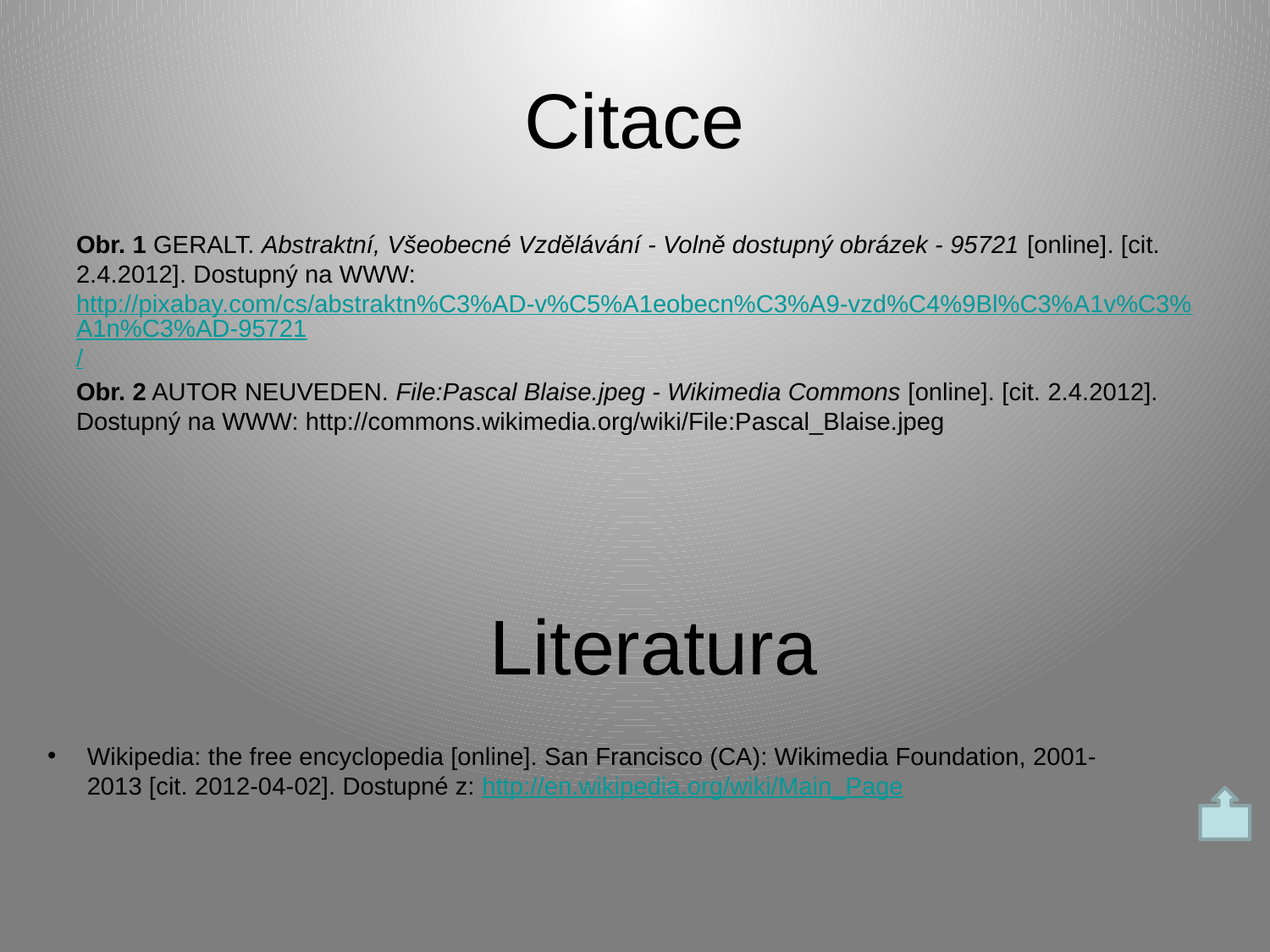

# Citace
Obr. 1 GERALT. Abstraktní, Všeobecné Vzdělávání - Volně dostupný obrázek - 95721 [online]. [cit. 2.4.2012]. Dostupný na WWW: http://pixabay.com/cs/abstraktn%C3%AD-v%C5%A1eobecn%C3%A9-vzd%C4%9Bl%C3%A1v%C3%A1n%C3%AD-95721/
Obr. 2 AUTOR NEUVEDEN. File:Pascal Blaise.jpeg - Wikimedia Commons [online]. [cit. 2.4.2012]. Dostupný na WWW: http://commons.wikimedia.org/wiki/File:Pascal_Blaise.jpeg
Literatura
Wikipedia: the free encyclopedia [online]. San Francisco (CA): Wikimedia Foundation, 2001-2013 [cit. 2012-04-02]. Dostupné z: http://en.wikipedia.org/wiki/Main_Page